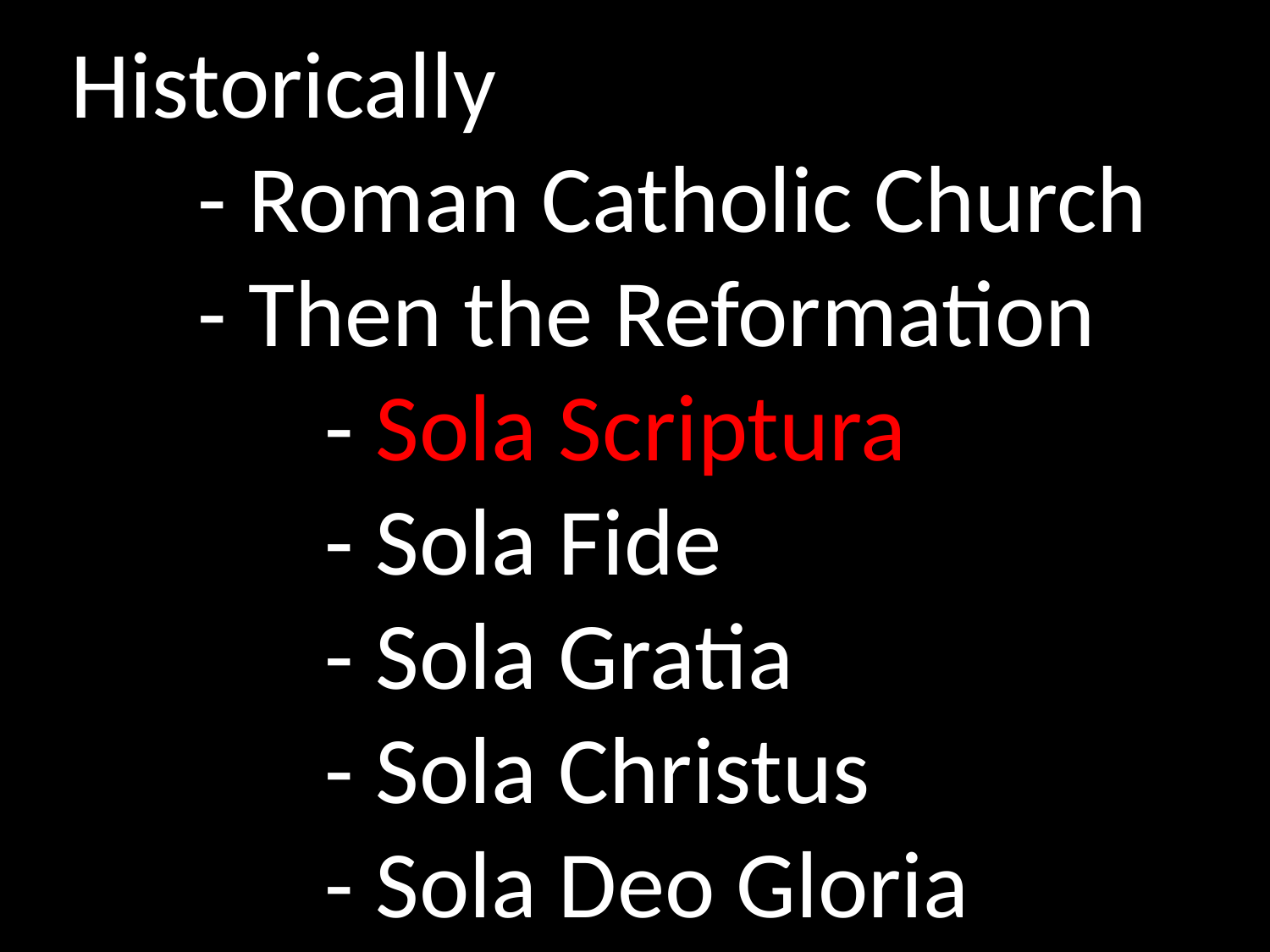

Historically
	- Roman Catholic Church
	- Then the Reformation
		- Sola Scriptura
		- Sola Fide
		- Sola Gratia
		- Sola Christus
		- Sola Deo Gloria